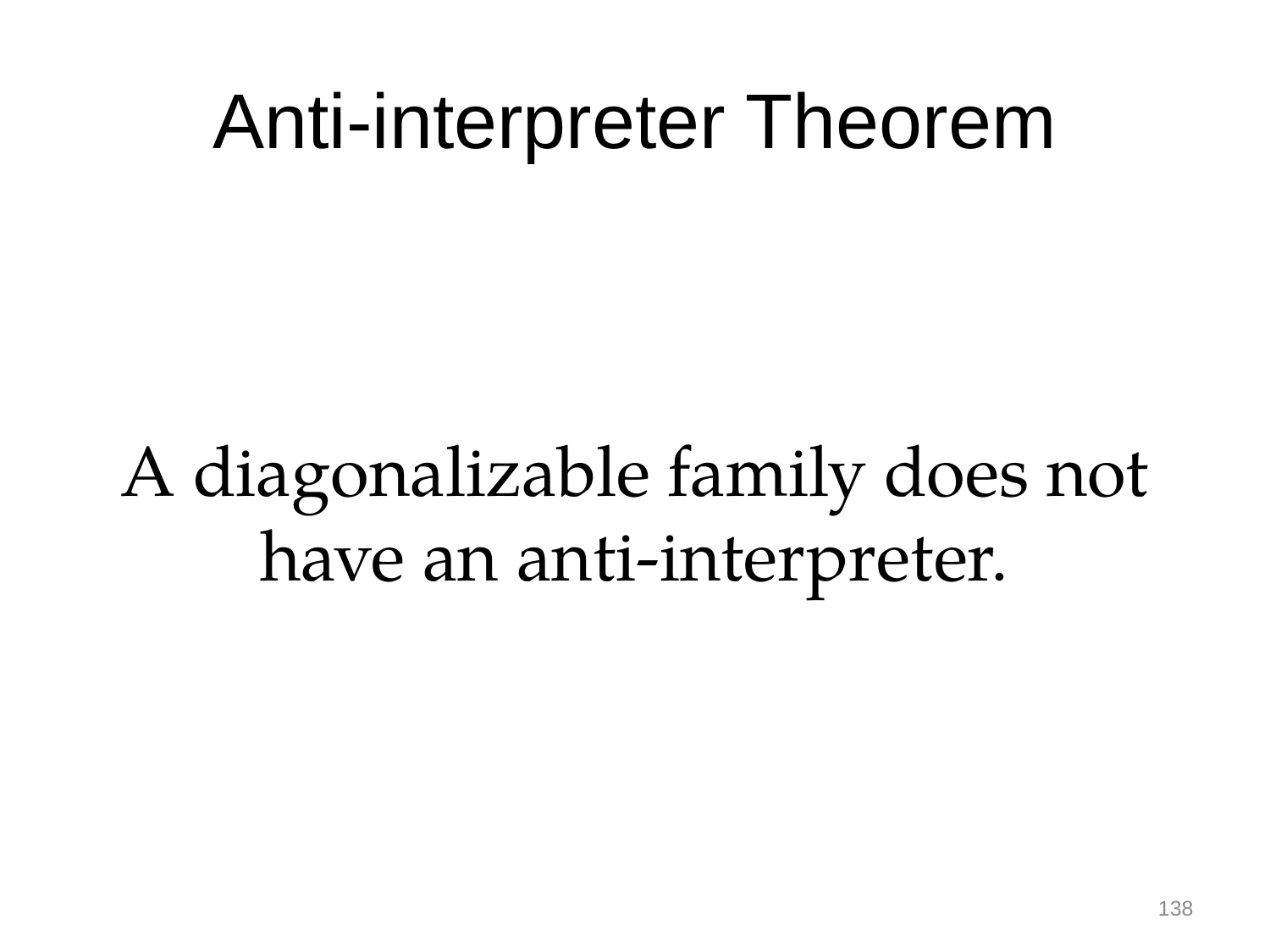

# Anti-interpreter Theorem

A diagonalizable family does not have an anti-interpreter.
138